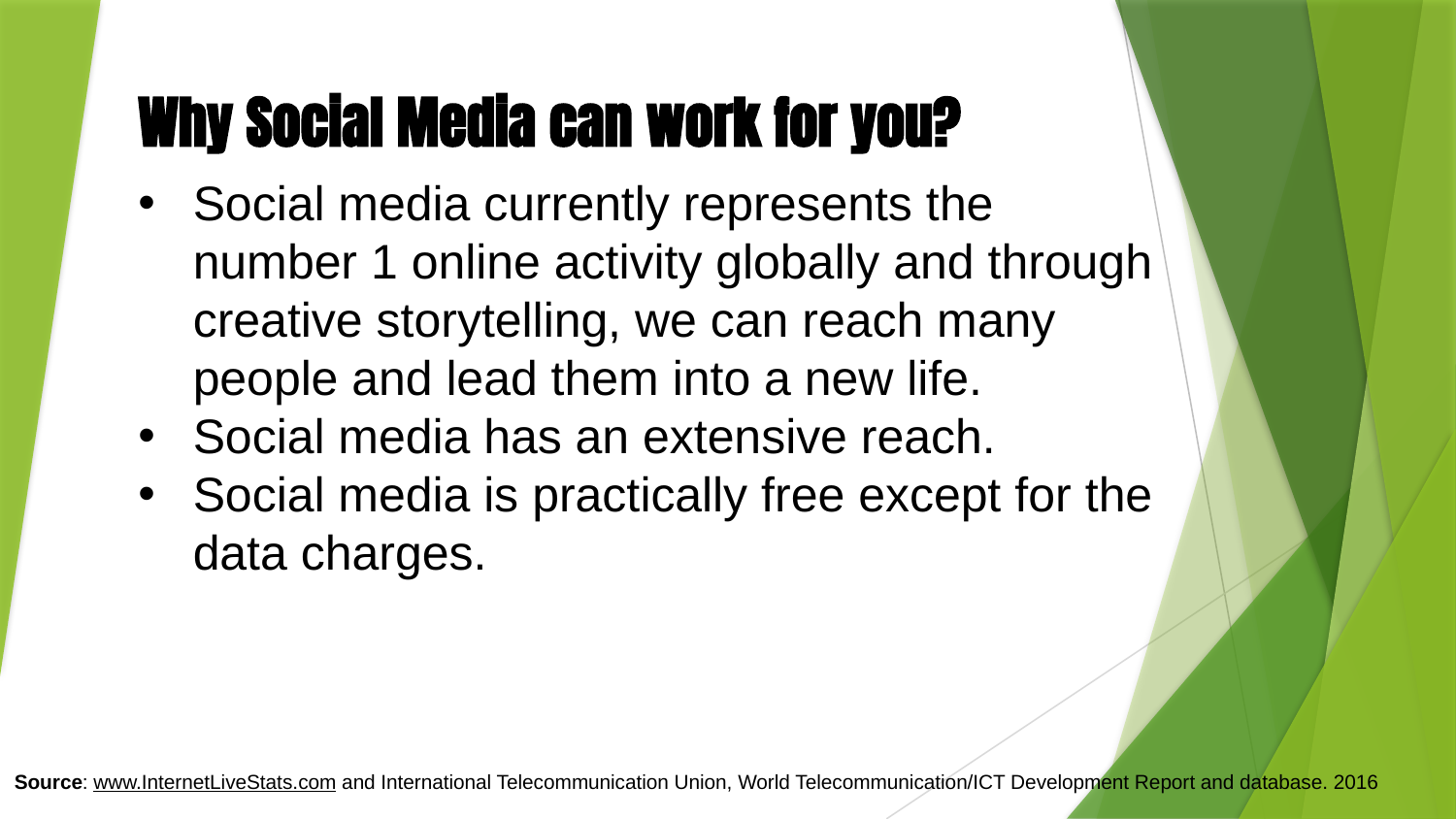

Why Social Media can work for you?
Social media currently represents the number 1 online activity globally and through creative storytelling, we can reach many people and lead them into a new life.
Social media has an extensive reach.
Social media is practically free except for the data charges.
Source: www.InternetLiveStats.com and International Telecommunication Union, World Telecommunication/ICT Development Report and database. 2016